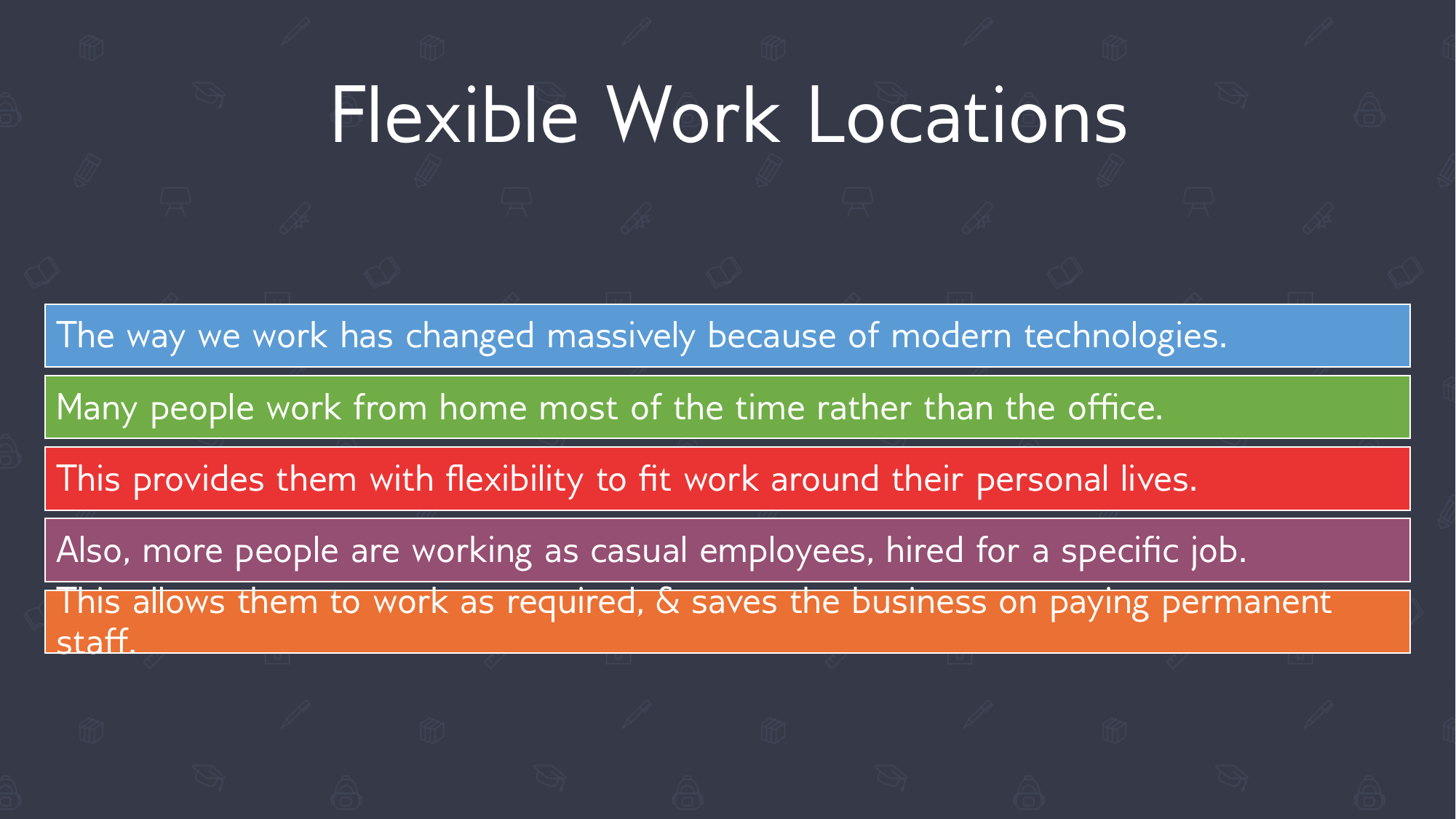

# Flexible Work Locations
The way we work has changed massively because of modern technologies.
Many people work from home most of the time rather than the office.
This provides them with flexibility to fit work around their personal lives.
Also, more people are working as casual employees, hired for a specific job.
This allows them to work as required, & saves the business on paying permanent staff.